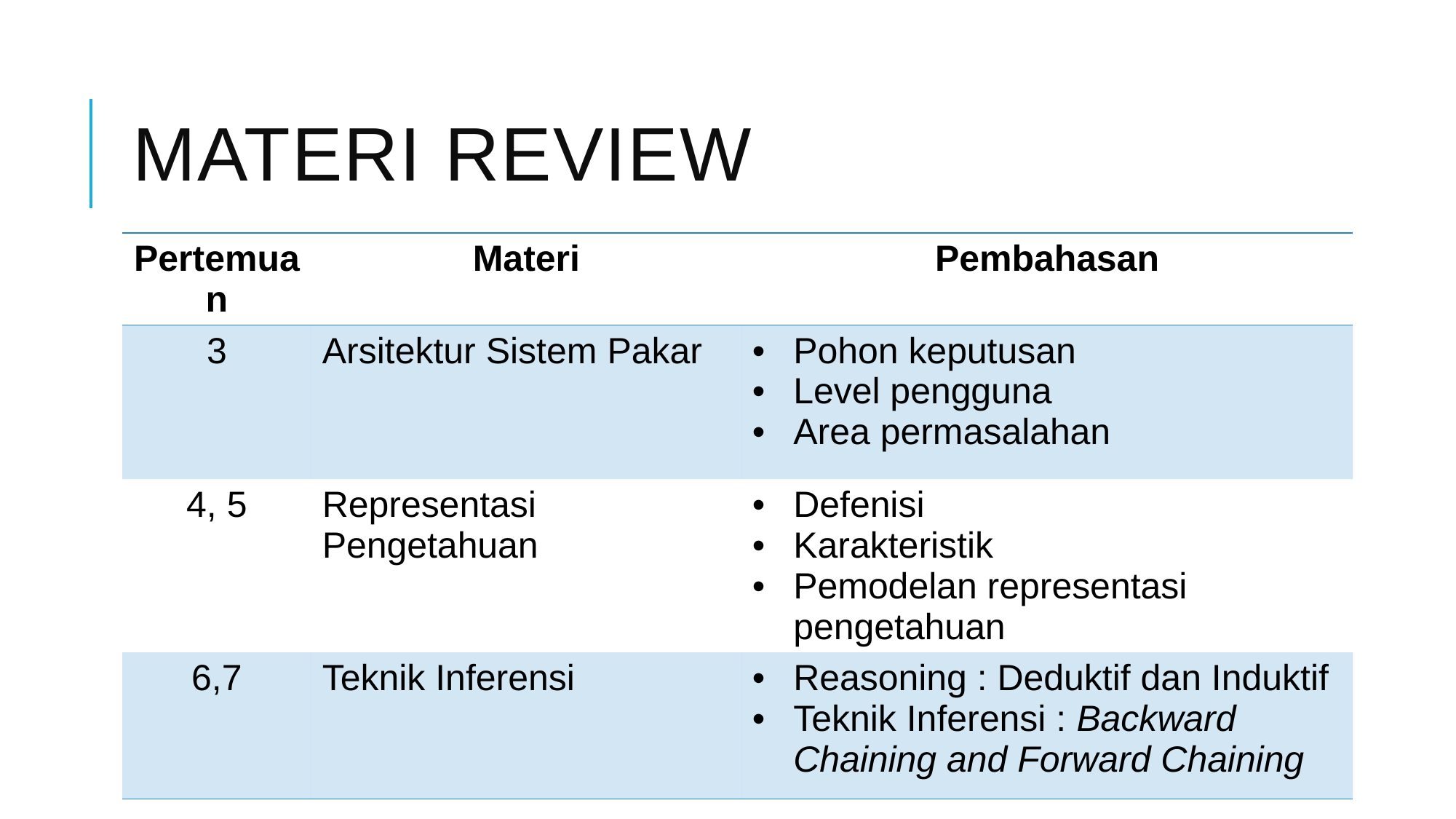

# Materi review
| Pertemuan | Materi | Pembahasan |
| --- | --- | --- |
| 3 | Arsitektur Sistem Pakar | Pohon keputusan Level pengguna Area permasalahan |
| 4, 5 | Representasi Pengetahuan | Defenisi Karakteristik Pemodelan representasi pengetahuan |
| 6,7 | Teknik Inferensi | Reasoning : Deduktif dan Induktif Teknik Inferensi : Backward Chaining and Forward Chaining |